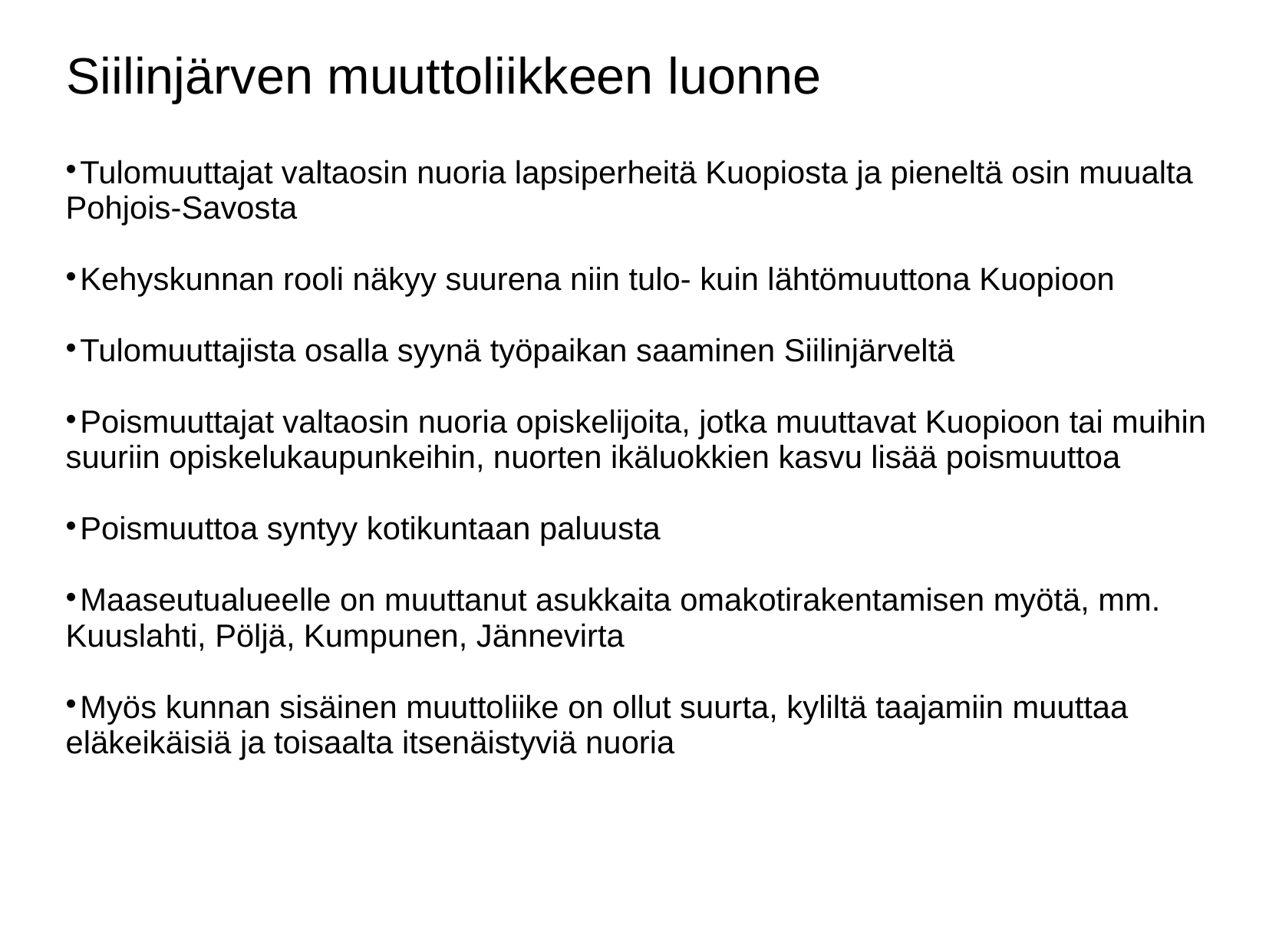

Siilinjärven muuttoliikkeen luonne

Tulomuuttajat valtaosin nuoria lapsiperheitä Kuopiosta ja pieneltä osin muualta Pohjois-Savosta

Kehyskunnan rooli näkyy suurena niin tulo- kuin lähtömuuttona Kuopioon

Tulomuuttajista osalla syynä työpaikan saaminen Siilinjärveltä

Poismuuttajat valtaosin nuoria opiskelijoita, jotka muuttavat Kuopioon tai muihin suuriin opiskelukaupunkeihin, nuorten ikäluokkien kasvu lisää poismuuttoa

Poismuuttoa syntyy kotikuntaan paluusta

Maaseutualueelle on muuttanut asukkaita omakotirakentamisen myötä, mm. Kuuslahti, Pöljä, Kumpunen, Jännevirta

Myös kunnan sisäinen muuttoliike on ollut suurta, kyliltä taajamiin muuttaa eläkeikäisiä ja toisaalta itsenäistyviä nuoria